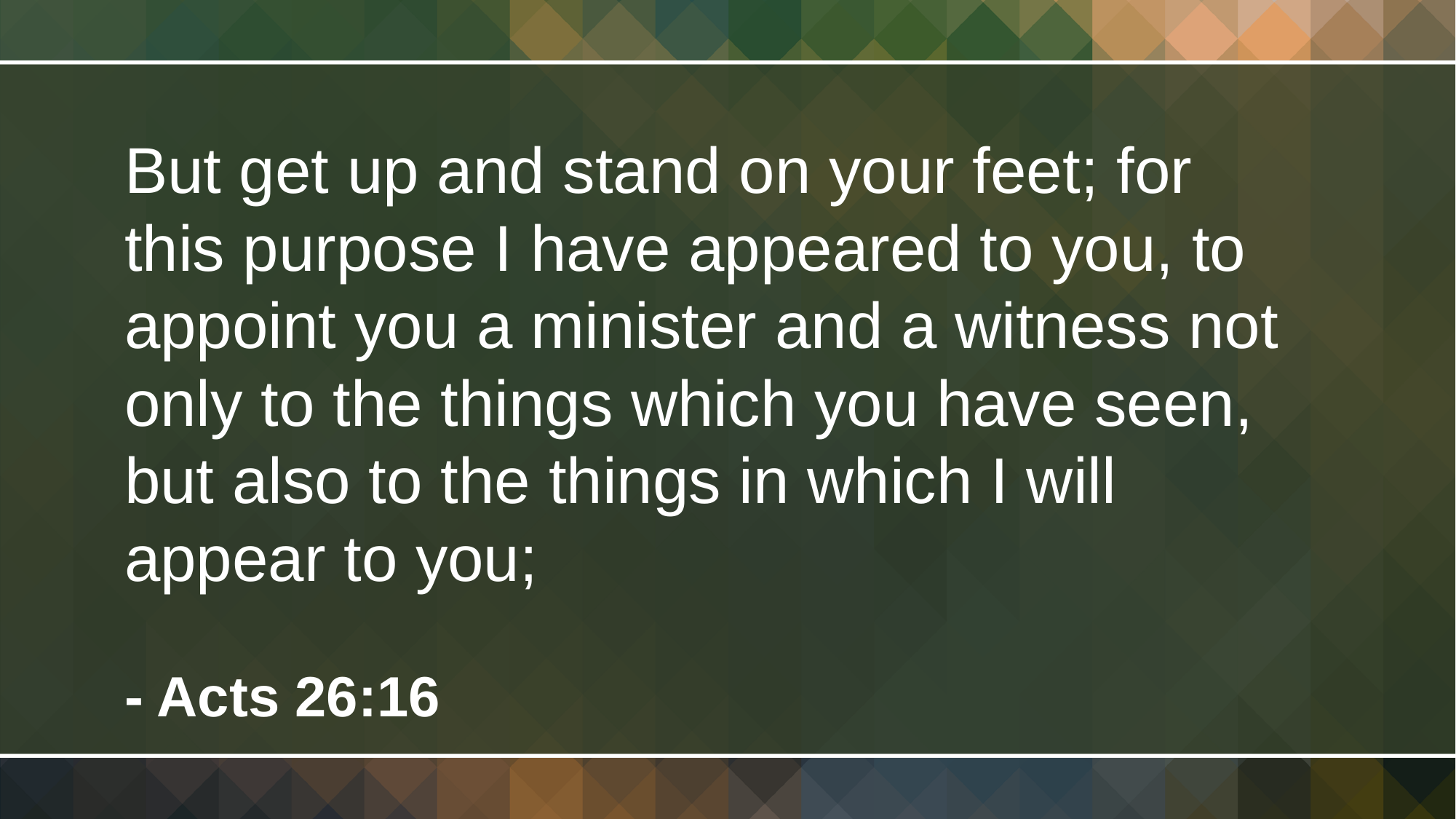

But get up and stand on your feet; for this purpose I have appeared to you, to appoint you a minister and a witness not only to the things which you have seen, but also to the things in which I will appear to you;
- Acts 26:16